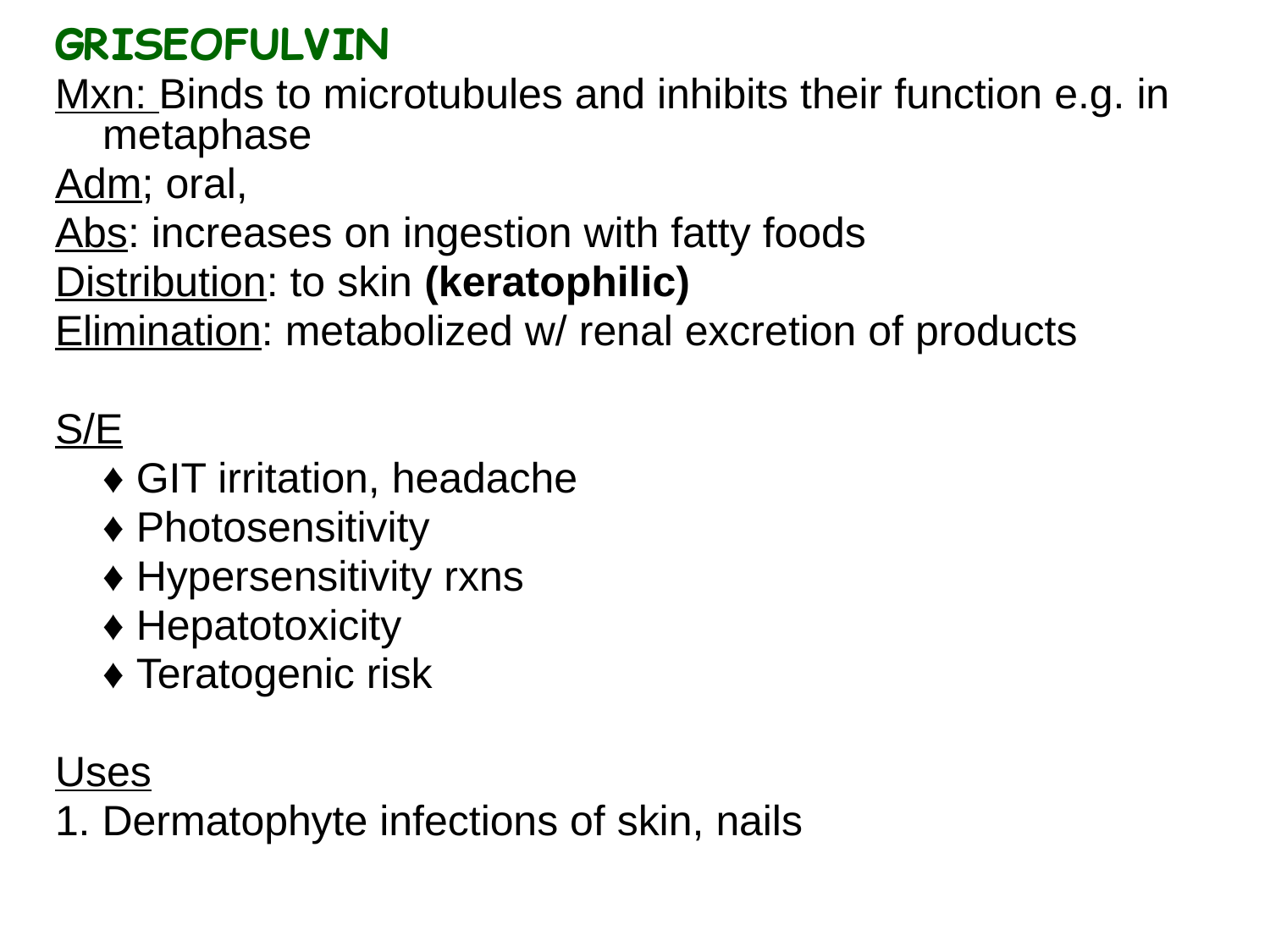

GRISEOFULVIN
Mxn: Binds to microtubules and inhibits their function e.g. in metaphase
Adm; oral,
Abs: increases on ingestion with fatty foods
Distribution: to skin (keratophilic)
Elimination: metabolized w/ renal excretion of products

S/E
	♦ GIT irritation, headache
	♦ Photosensitivity
	♦ Hypersensitivity rxns
	♦ Hepatotoxicity
	♦ Teratogenic risk

Uses
1. Dermatophyte infections of skin, nails